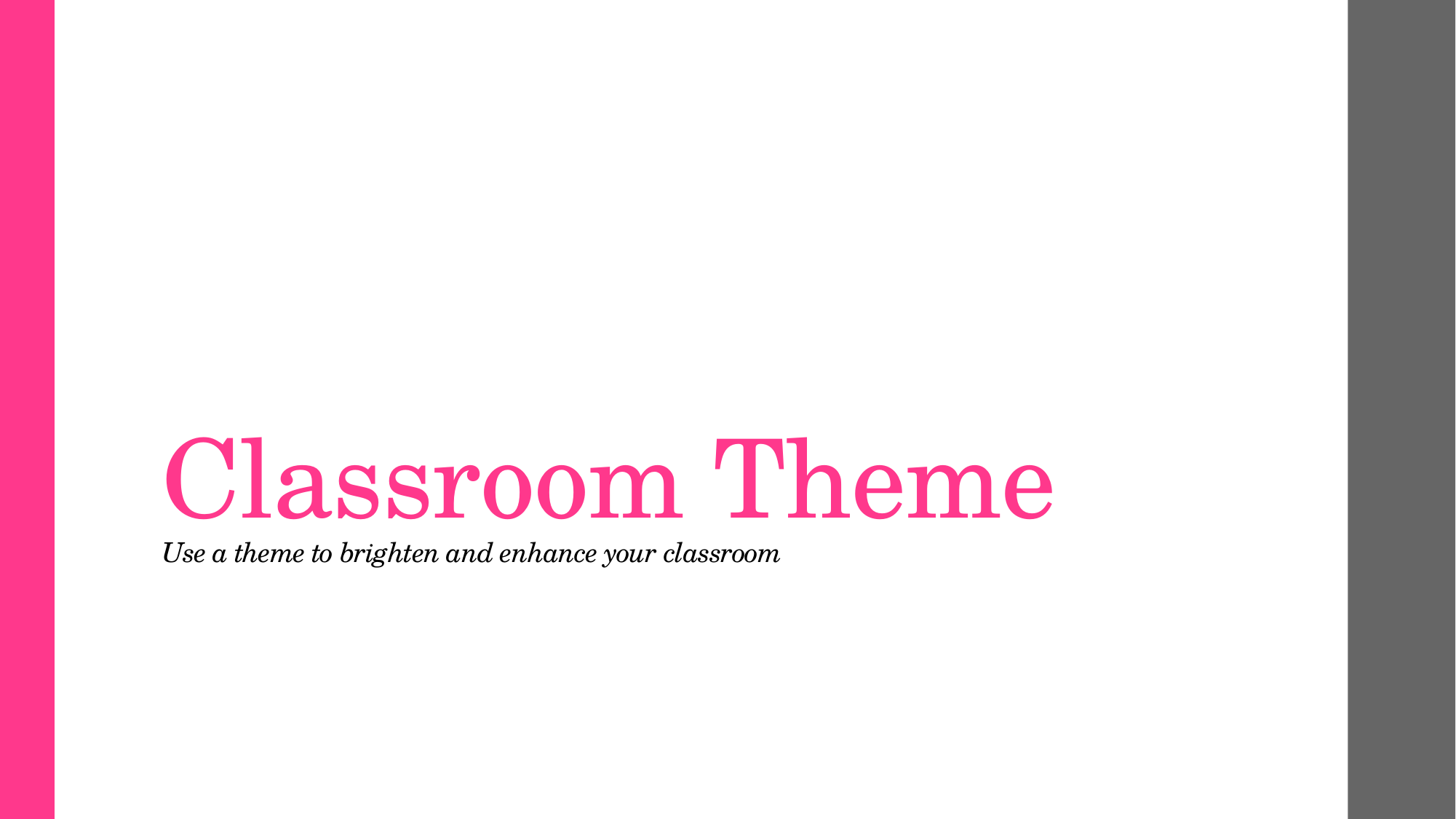

# Classroom Theme Use a theme to brighten and enhance your classroom